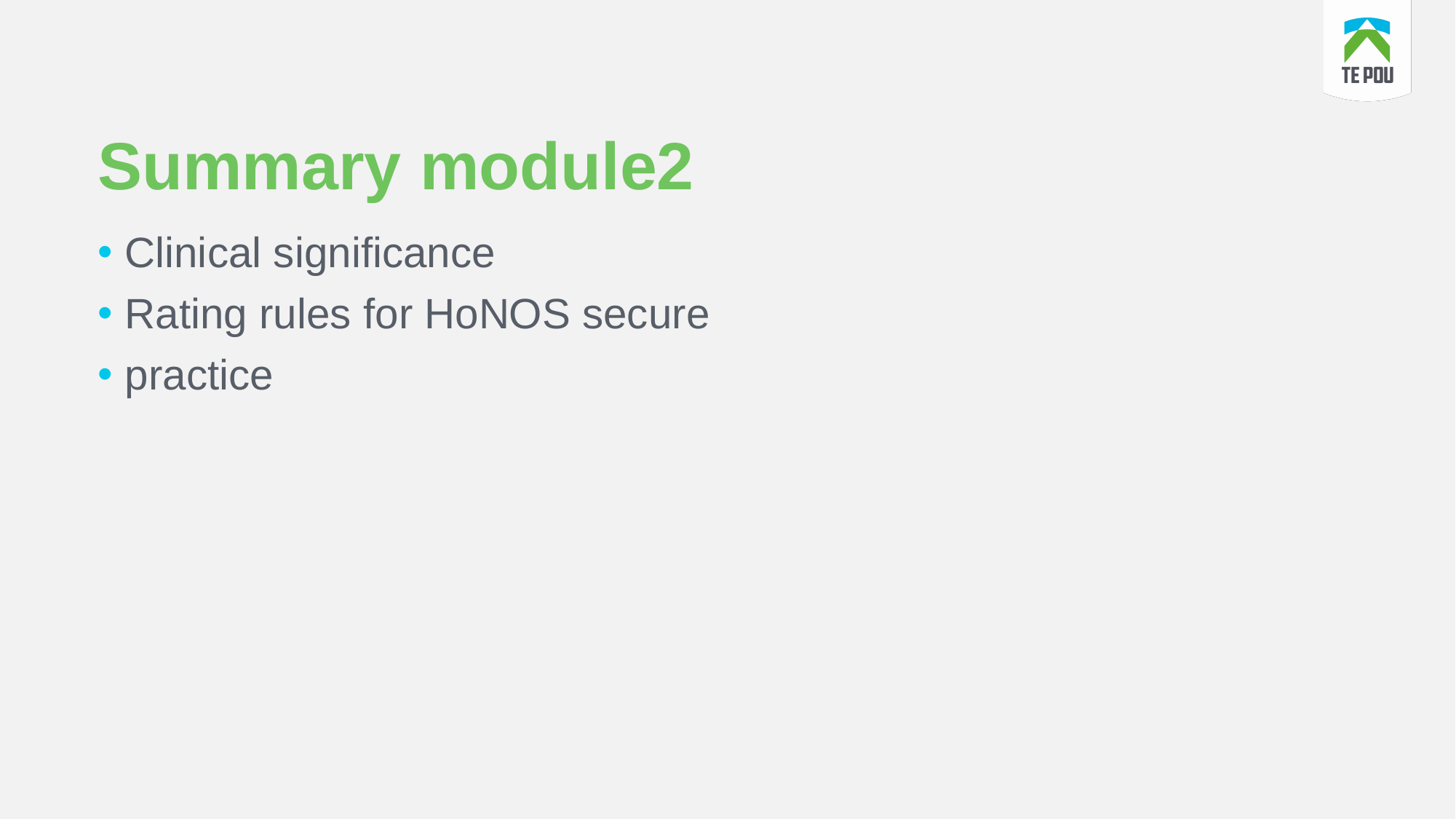

# Summary module2
Clinical significance
Rating rules for HoNOS secure
practice